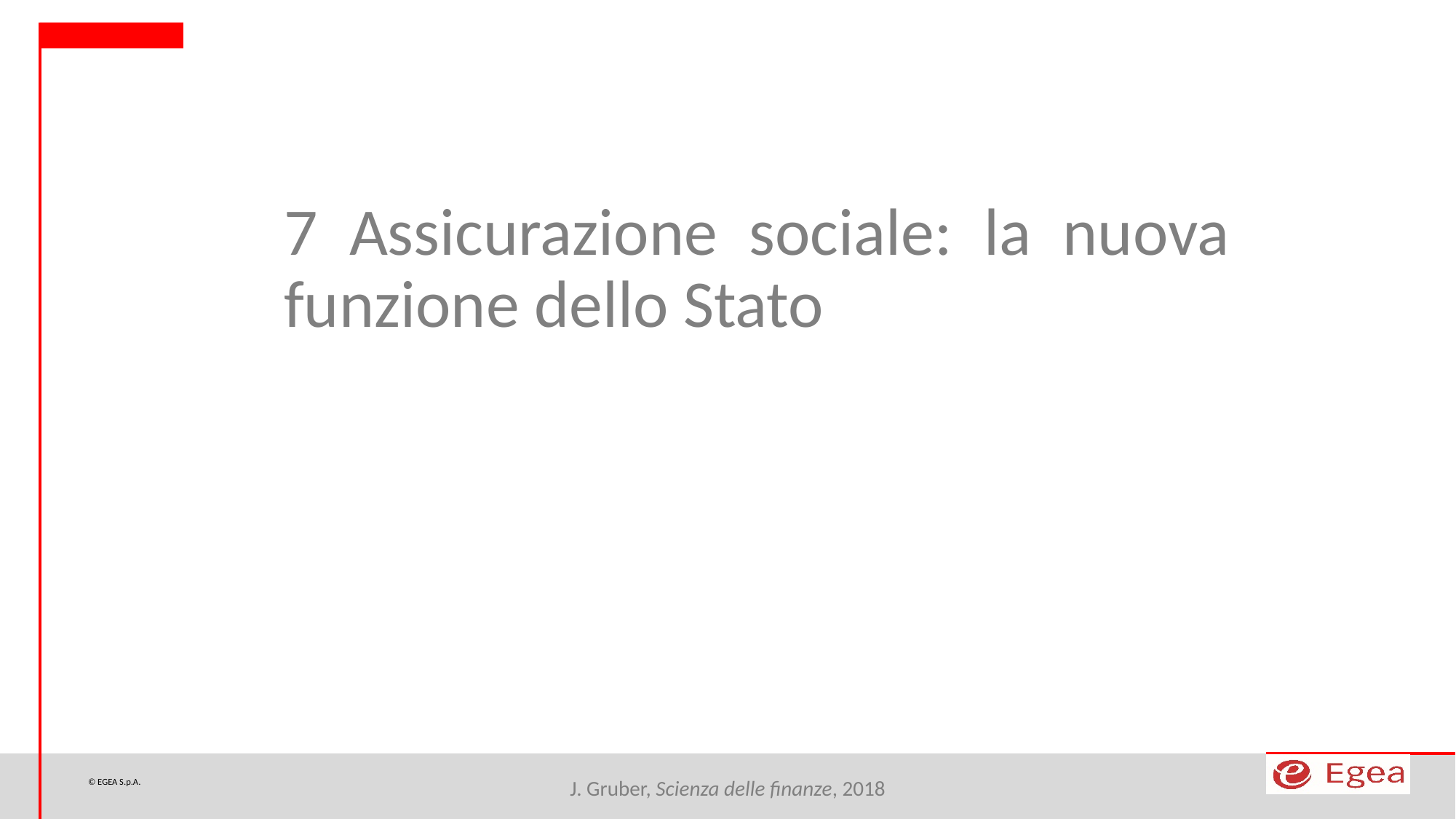

7 Assicurazione sociale: la nuova funzione dello Stato